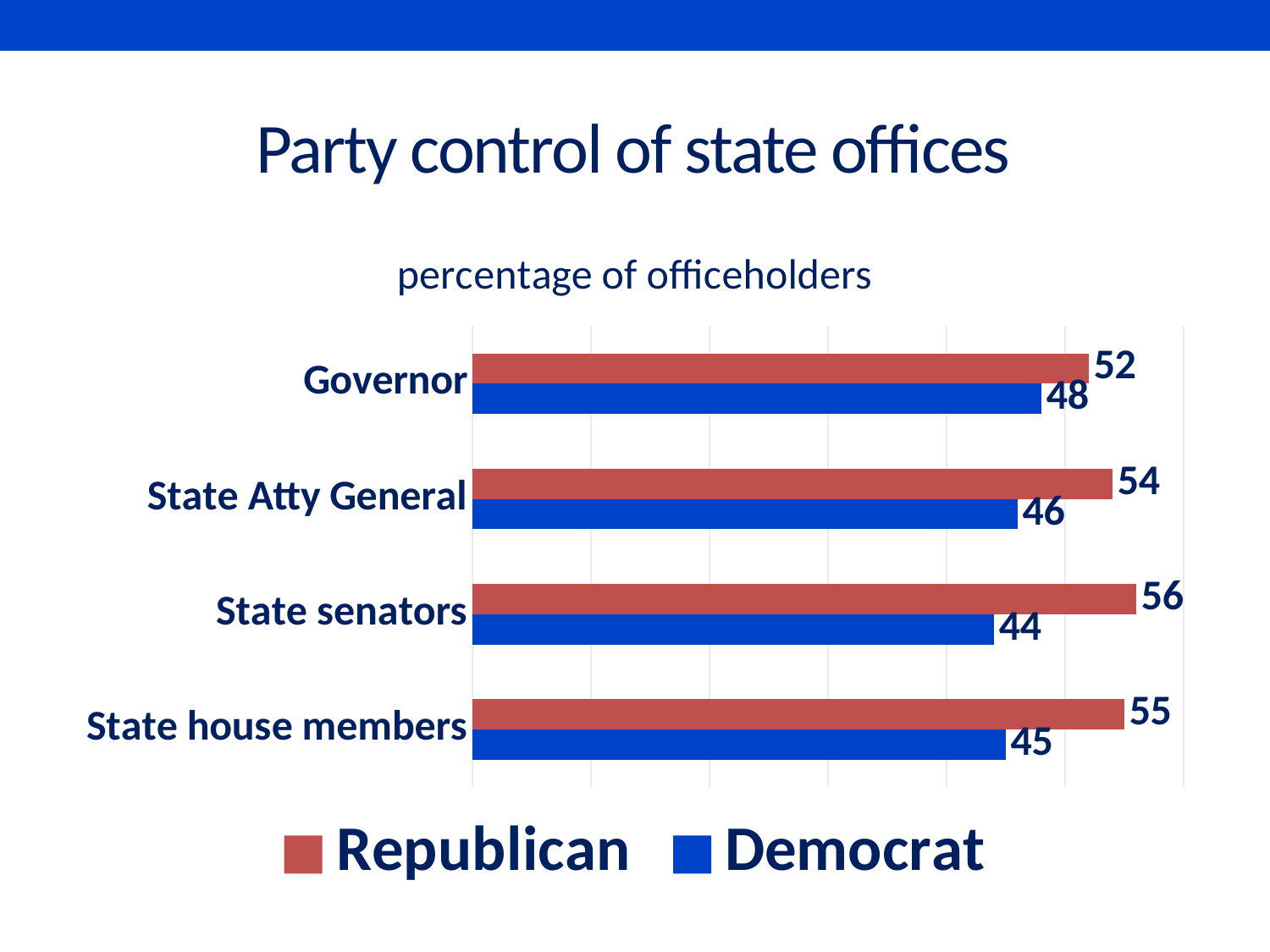

# Party control of state offices

### Chart: percentage of officeholders

| Category | Democrat | Republican |
|---|---|---|
| State house members | 45.0 | 55.0 |
| State senators | 44.0 | 56.0 |
| State Atty General | 46.0 | 54.0 |
| Governor | 48.0 | 52.0 |